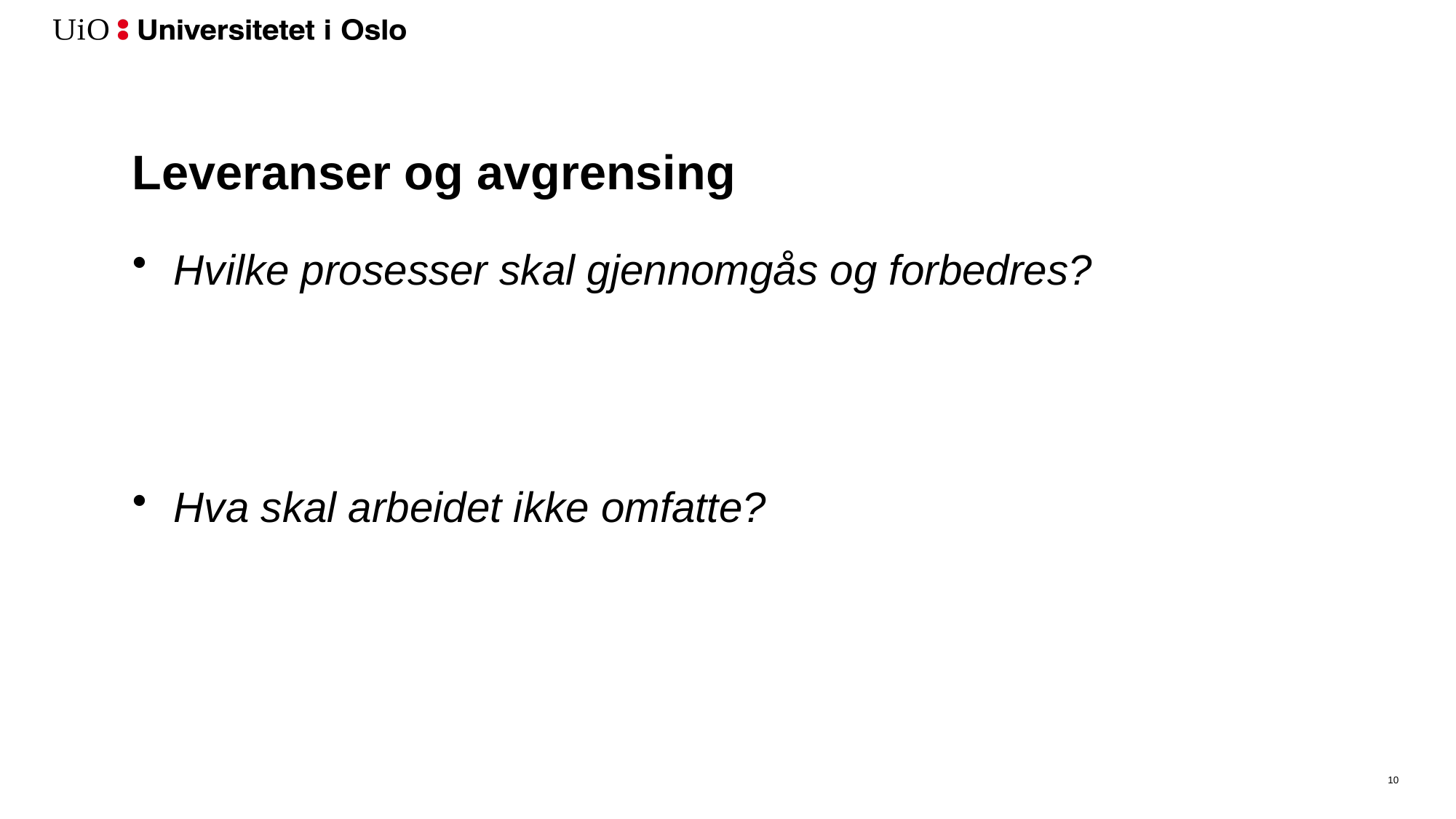

# Leveranser og avgrensing
Hvilke prosesser skal gjennomgås og forbedres?

Hva skal arbeidet ikke omfatte?